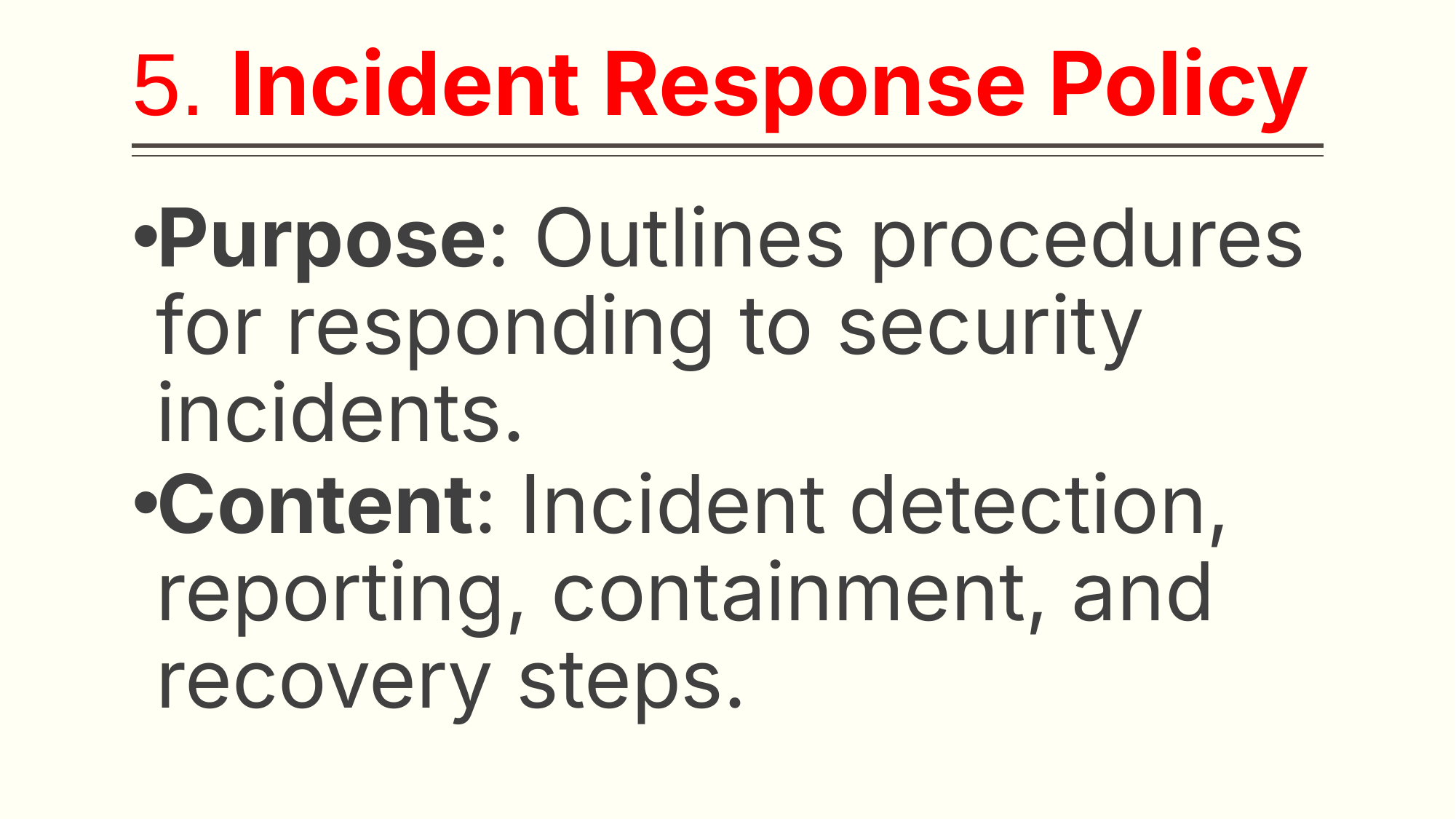

# 5. Incident Response Policy
Purpose: Outlines procedures for responding to security incidents.
Content: Incident detection, reporting, containment, and recovery steps.